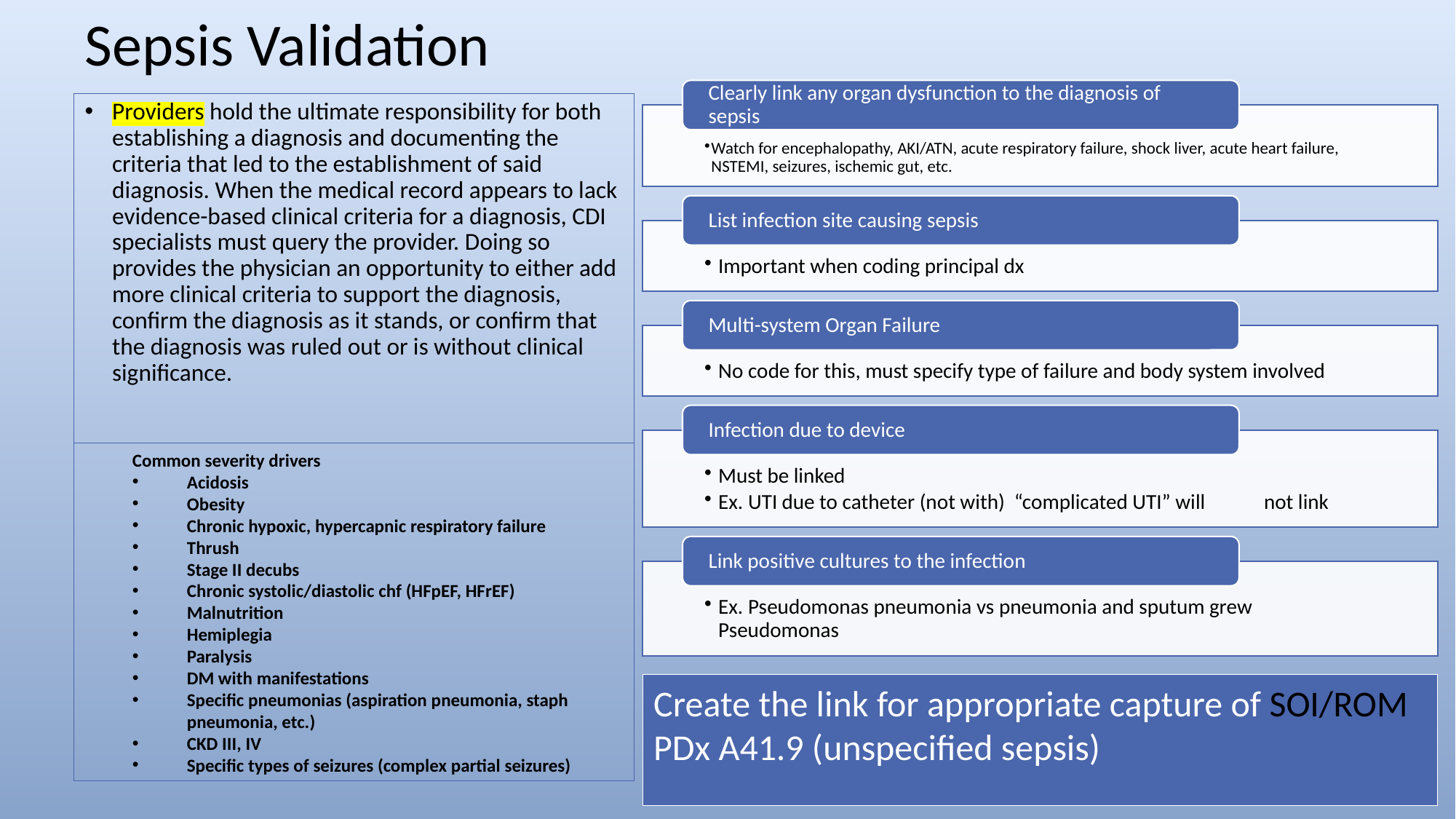

# Sepsis Validation
Watch for encephalopathy, AKI/ATN, acute respiratory failure, shock liver, acute heart failure, NSTEMI, seizures, ischemic gut, etc.
Clearly link any organ dysfunction to the diagnosis of sepsis
Important when coding principal dx
List infection site causing sepsis
No code for this, must specify type of failure and body system involved
Multi-system Organ Failure
Must be linked
Ex. UTI due to catheter (not with)  “complicated UTI” will 	not link
Infection due to device
Ex. Pseudomonas pneumonia vs pneumonia and sputum grew Pseudomonas
Link positive cultures to the infection
Providers hold the ultimate responsibility for both establishing a diagnosis and documenting the criteria that led to the establishment of said diagnosis. When the medical record appears to lack evidence-based clinical criteria for a diagnosis, CDI specialists must query the provider. Doing so provides the physician an opportunity to either add more clinical criteria to support the diagnosis, confirm the diagnosis as it stands, or confirm that the diagnosis was ruled out or is without clinical significance.

Common severity drivers
Acidosis
Obesity
Chronic hypoxic, hypercapnic respiratory failure
Thrush
Stage II decubs
Chronic systolic/diastolic chf (HFpEF, HFrEF)
Malnutrition
Hemiplegia
Paralysis
DM with manifestations
Specific pneumonias (aspiration pneumonia, staph pneumonia, etc.)
CKD III, IV
Specific types of seizures (complex partial seizures)
Create the link for appropriate capture of SOI/ROM
PDx A41.9 (unspecified sepsis)
	SDx  R65.20 (severe sepsis)
12